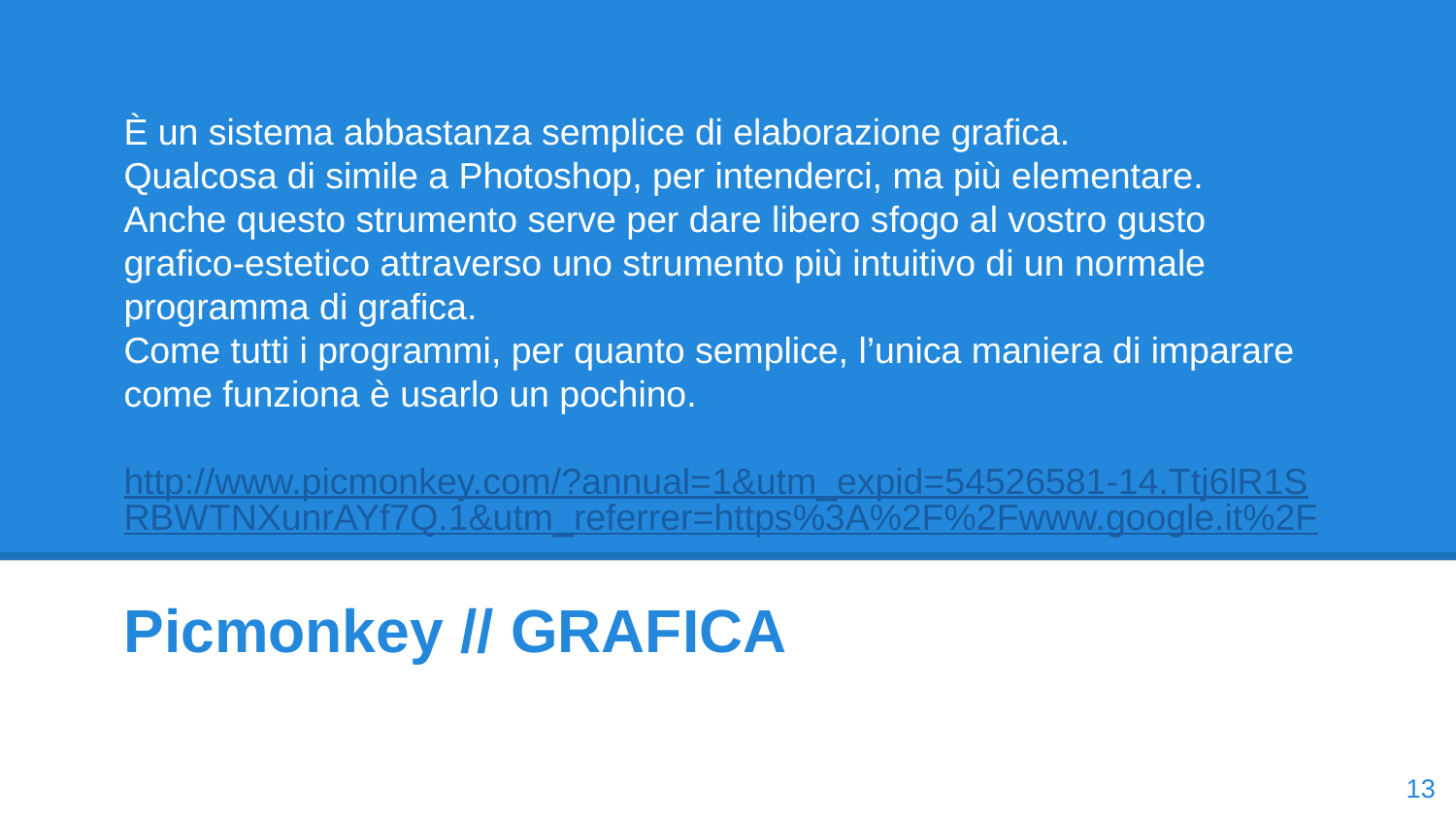

# È un sistema abbastanza semplice di elaborazione grafica. Qualcosa di simile a Photoshop, per intenderci, ma più elementare.
Anche questo strumento serve per dare libero sfogo al vostro gusto grafico-estetico attraverso uno strumento più intuitivo di un normale programma di grafica.
Come tutti i programmi, per quanto semplice, l’unica maniera di imparare come funziona è usarlo un pochino.

http://www.picmonkey.com/?annual=1&utm_expid=54526581-14.Ttj6lR1SRBWTNXunrAYf7Q.1&utm_referrer=https%3A%2F%2Fwww.google.it%2F

Picmonkey // GRAFICA

13